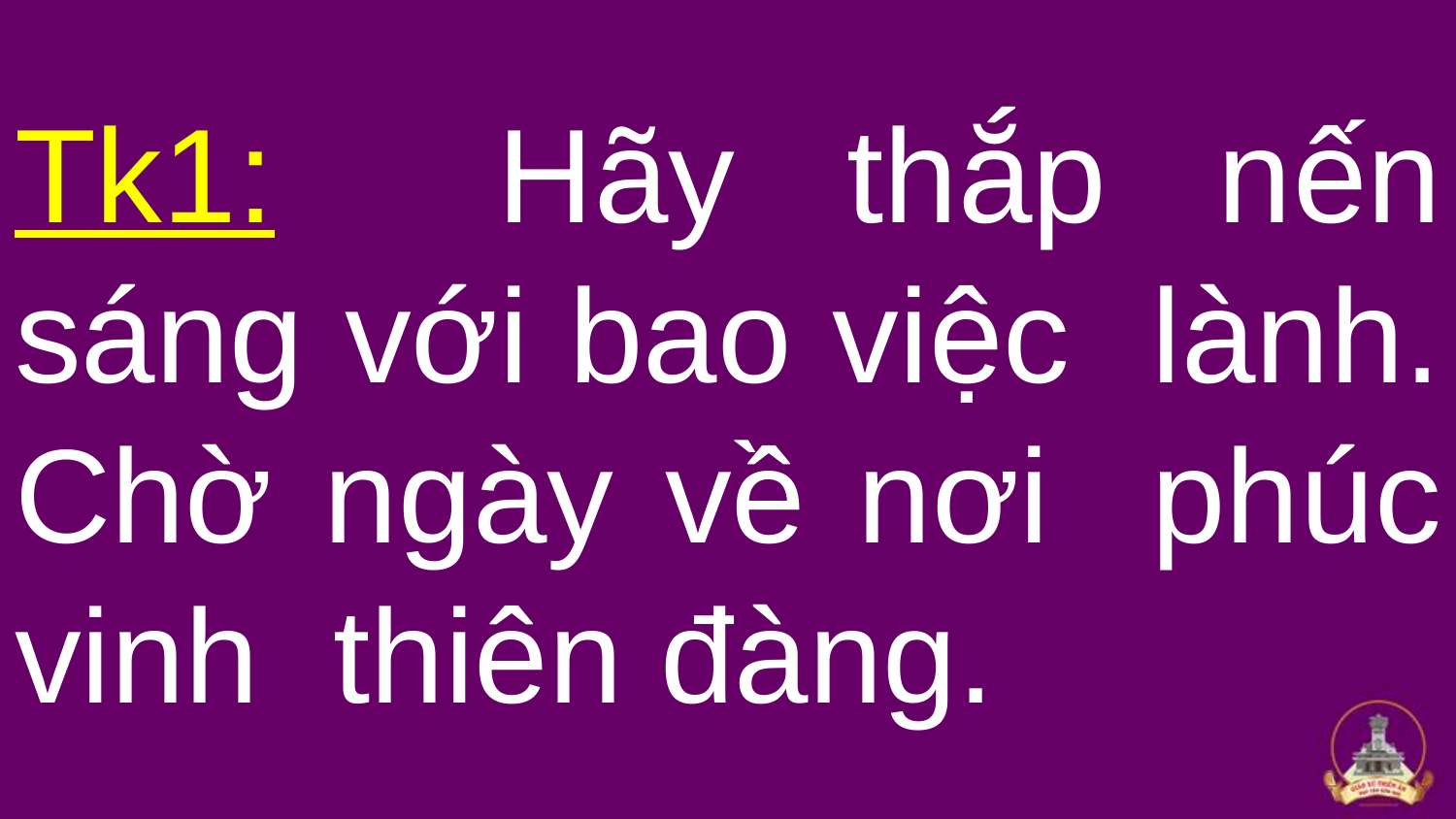

# Tk1:  Hãy thắp nến sáng với bao việc  lành. Chờ ngày về nơi  phúc vinh  thiên đàng.